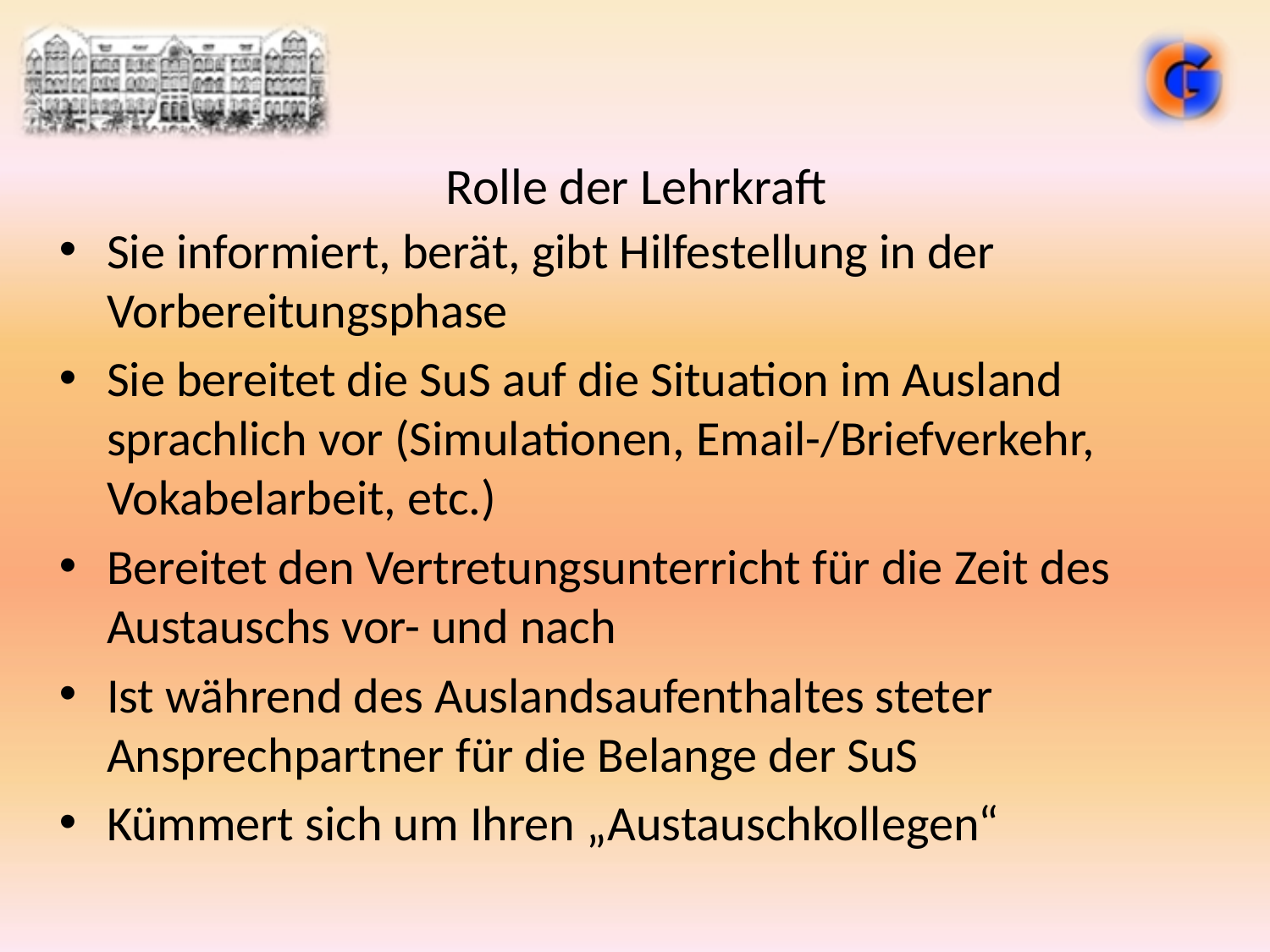

# Rolle der Lehrkraft
Sie informiert, berät, gibt Hilfestellung in der Vorbereitungsphase
Sie bereitet die SuS auf die Situation im Ausland sprachlich vor (Simulationen, Email-/Briefverkehr, Vokabelarbeit, etc.)
Bereitet den Vertretungsunterricht für die Zeit des Austauschs vor- und nach
Ist während des Auslandsaufenthaltes steter Ansprechpartner für die Belange der SuS
Kümmert sich um Ihren „Austauschkollegen“